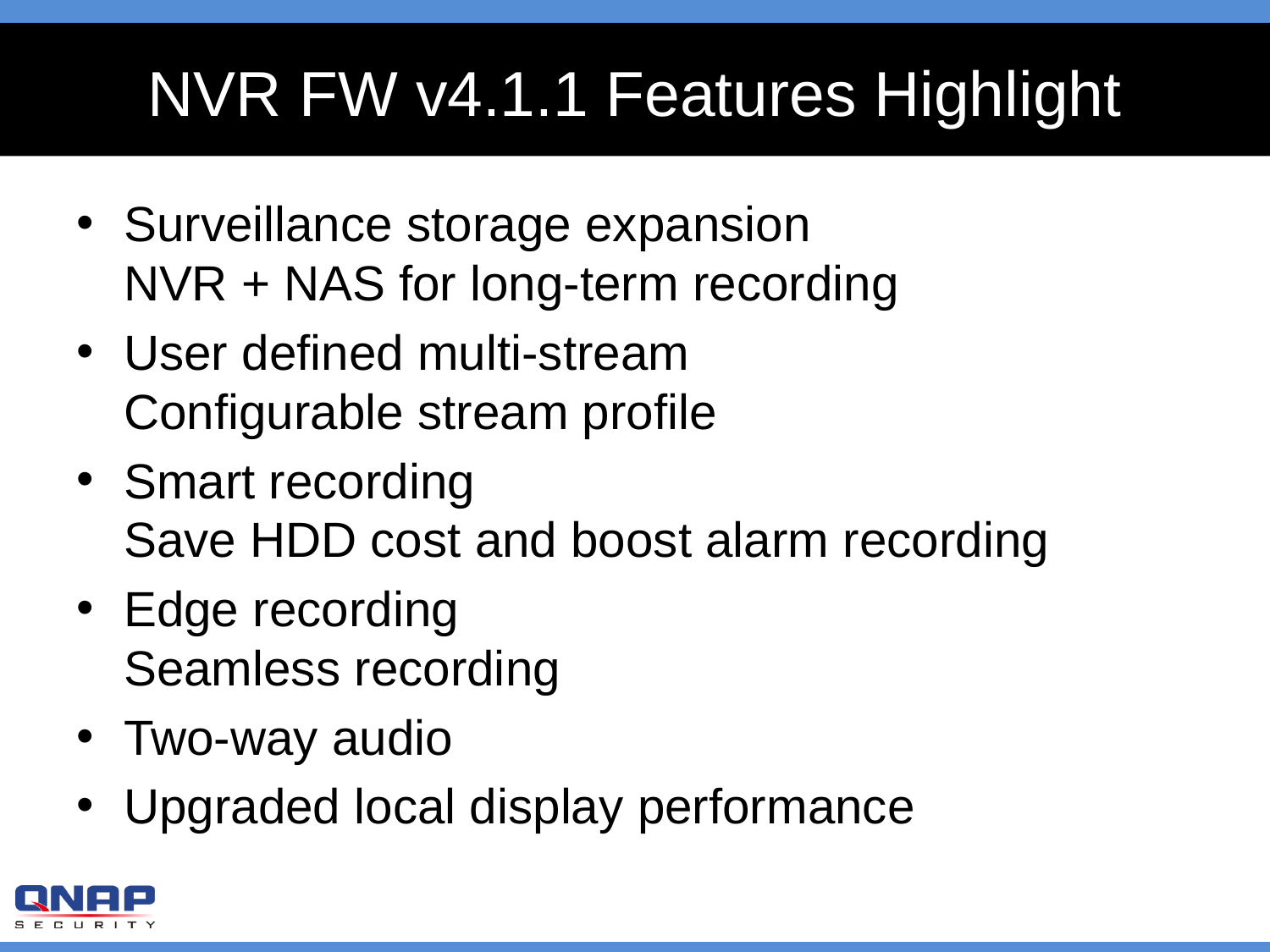

# NVR FW v4.1.1 Features Highlight
Surveillance storage expansion
NVR + NAS for long-term recording
User defined multi-stream
Configurable stream profile
Smart recording
Save HDD cost and boost alarm recording
Edge recording
Seamless recording
Two-way audio
Upgraded local display performance